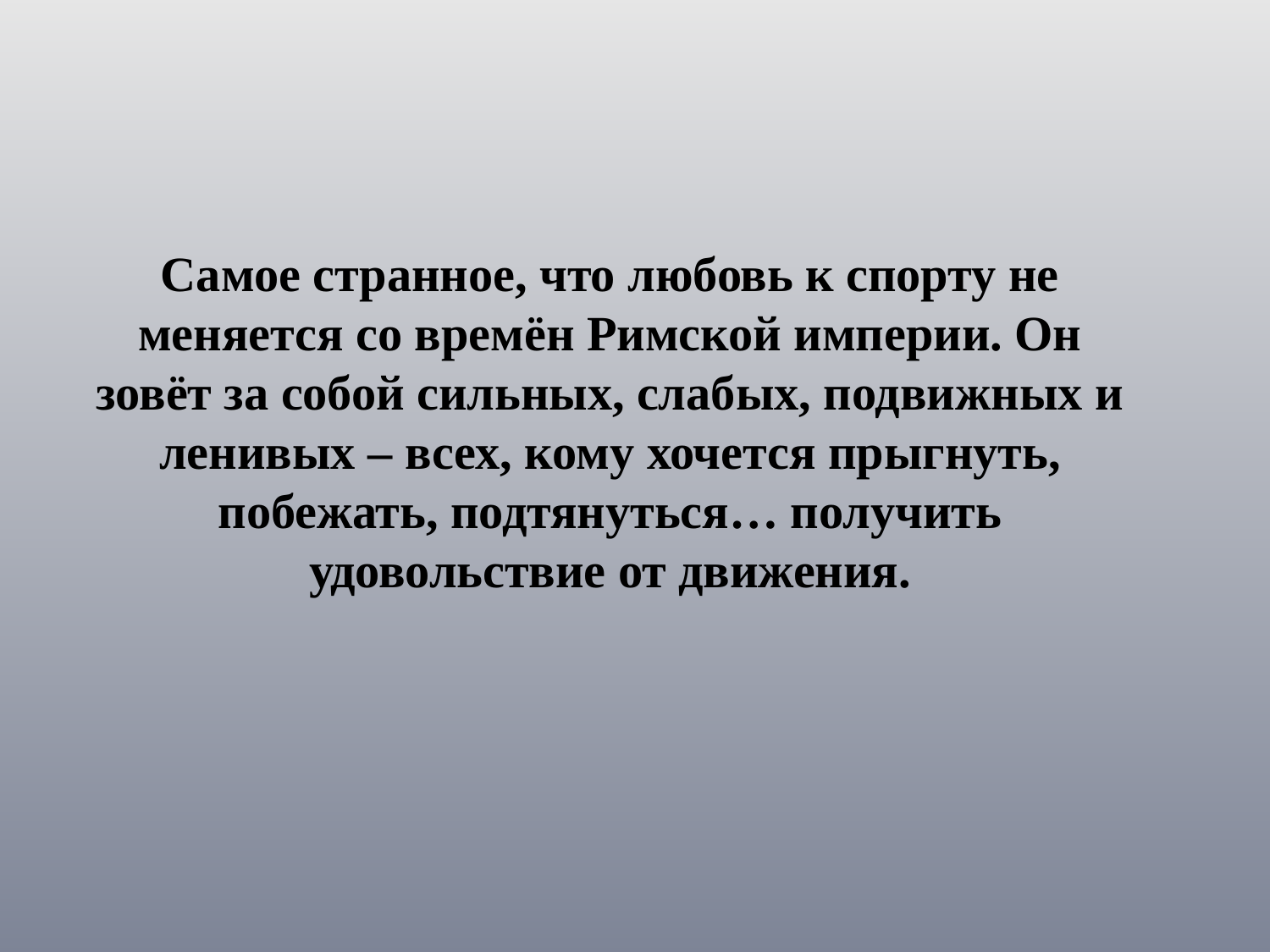

Самое странное, что любовь к спорту не меняется со времён Римской империи. Он зовёт за собой сильных, слабых, подвижных и ленивых – всех, кому хочется прыгнуть, побежать, подтянуться… получить удовольствие от движения.